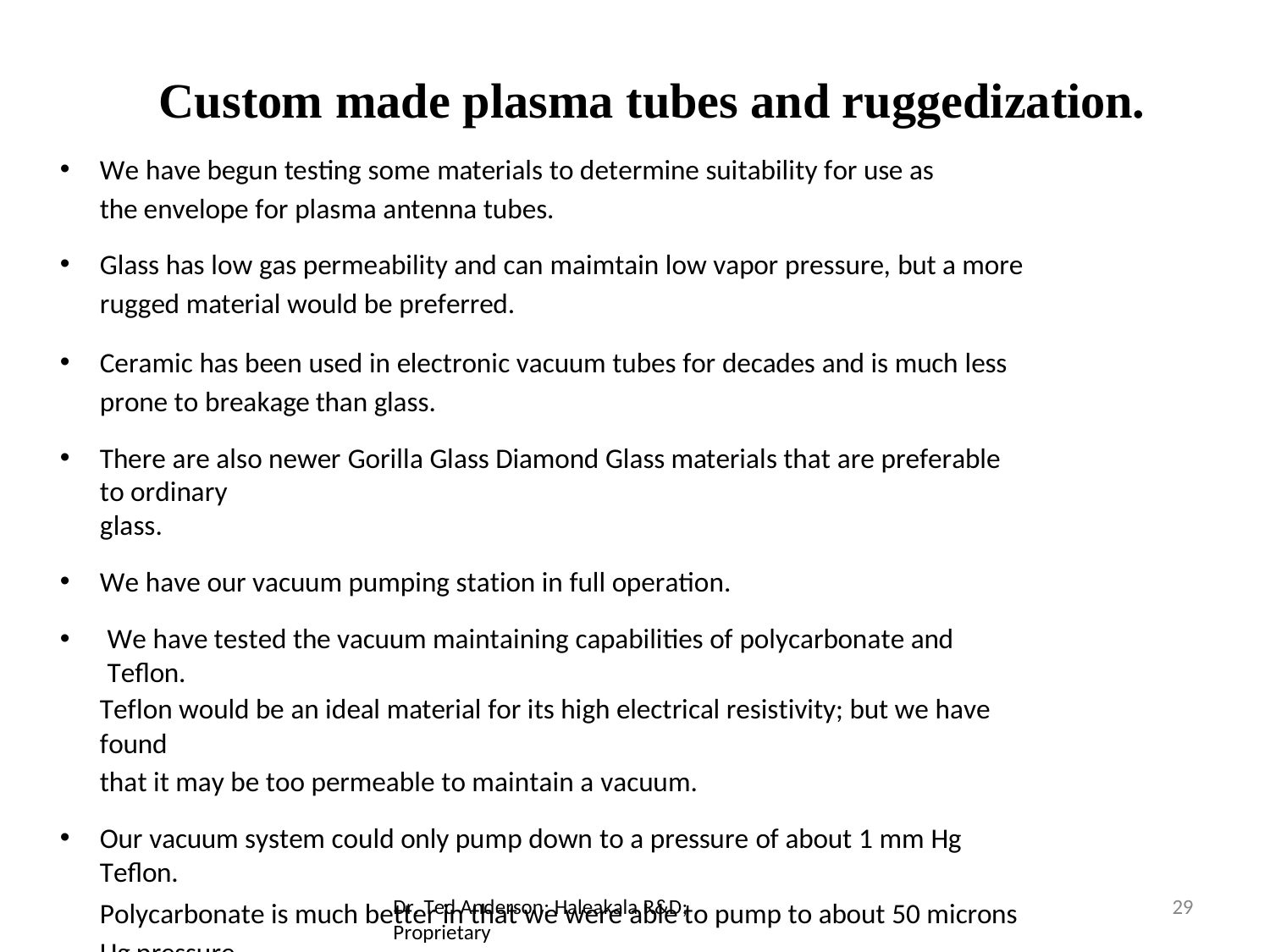

# Custom made plasma tubes and ruggedization.
We have begun testing some materials to determine suitability for use as the envelope for plasma antenna tubes.

Glass has low gas permeability and can maimtain low vapor pressure, but a more rugged material would be preferred.

Ceramic has been used in electronic vacuum tubes for decades and is much less prone to breakage than glass.

There are also newer Gorilla Glass Diamond Glass materials that are preferable to ordinary
glass.

We have our vacuum pumping station in full operation.

We have tested the vacuum maintaining capabilities of polycarbonate and Teflon.
Teflon would be an ideal material for its high electrical resistivity; but we have found
that it may be too permeable to maintain a vacuum.

Our vacuum system could only pump down to a pressure of about 1 mm Hg Teflon.
Polycarbonate is much better in that we were able to pump to about 50 microns Hg pressure.
Dr. Ted Anderson; Haleakala R&D; Proprietary
29